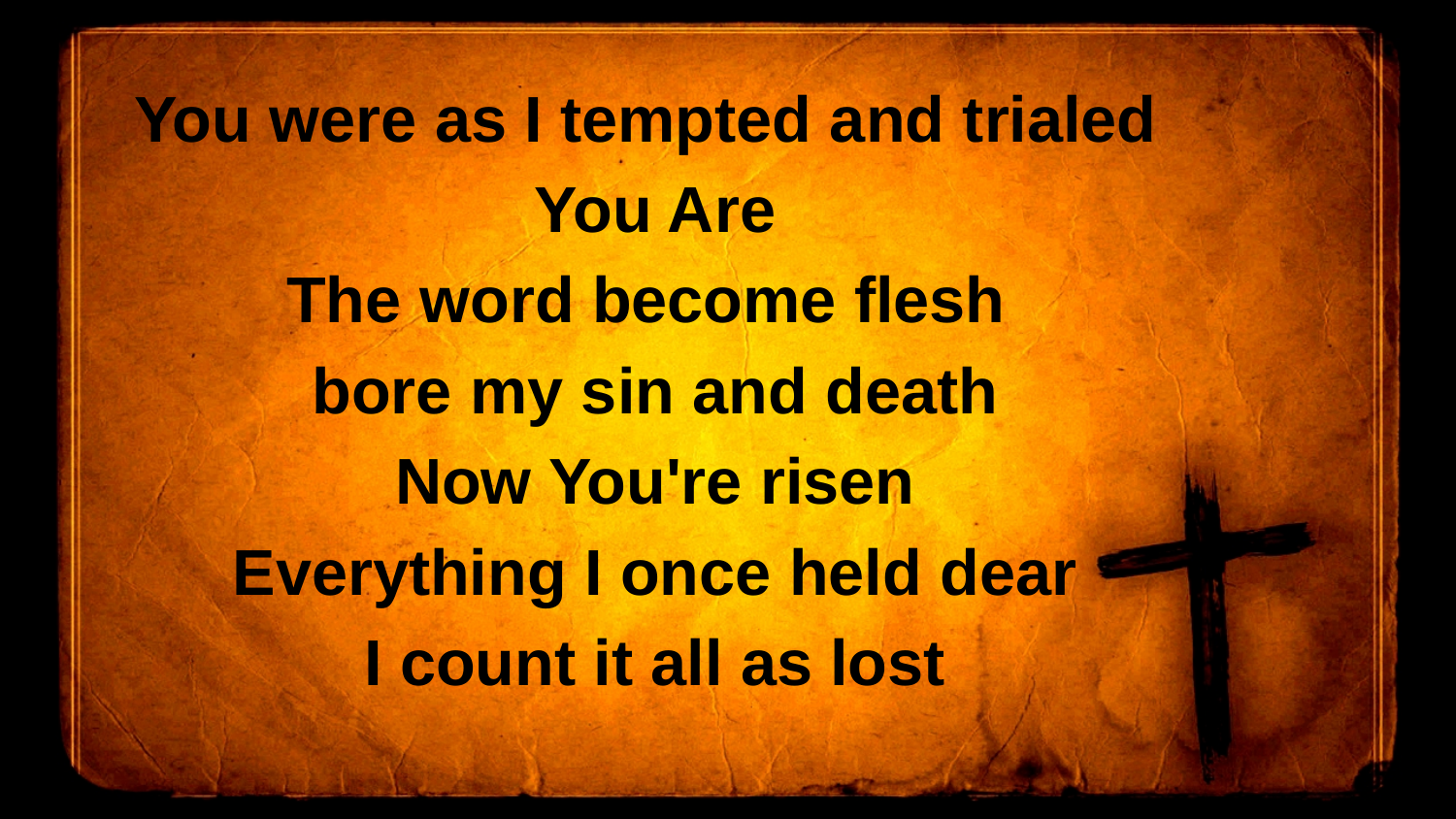

You were as I tempted and trialed
You Are
The word become flesh
bore my sin and death
Now You're risen
Everything I once held dear
I count it all as lost